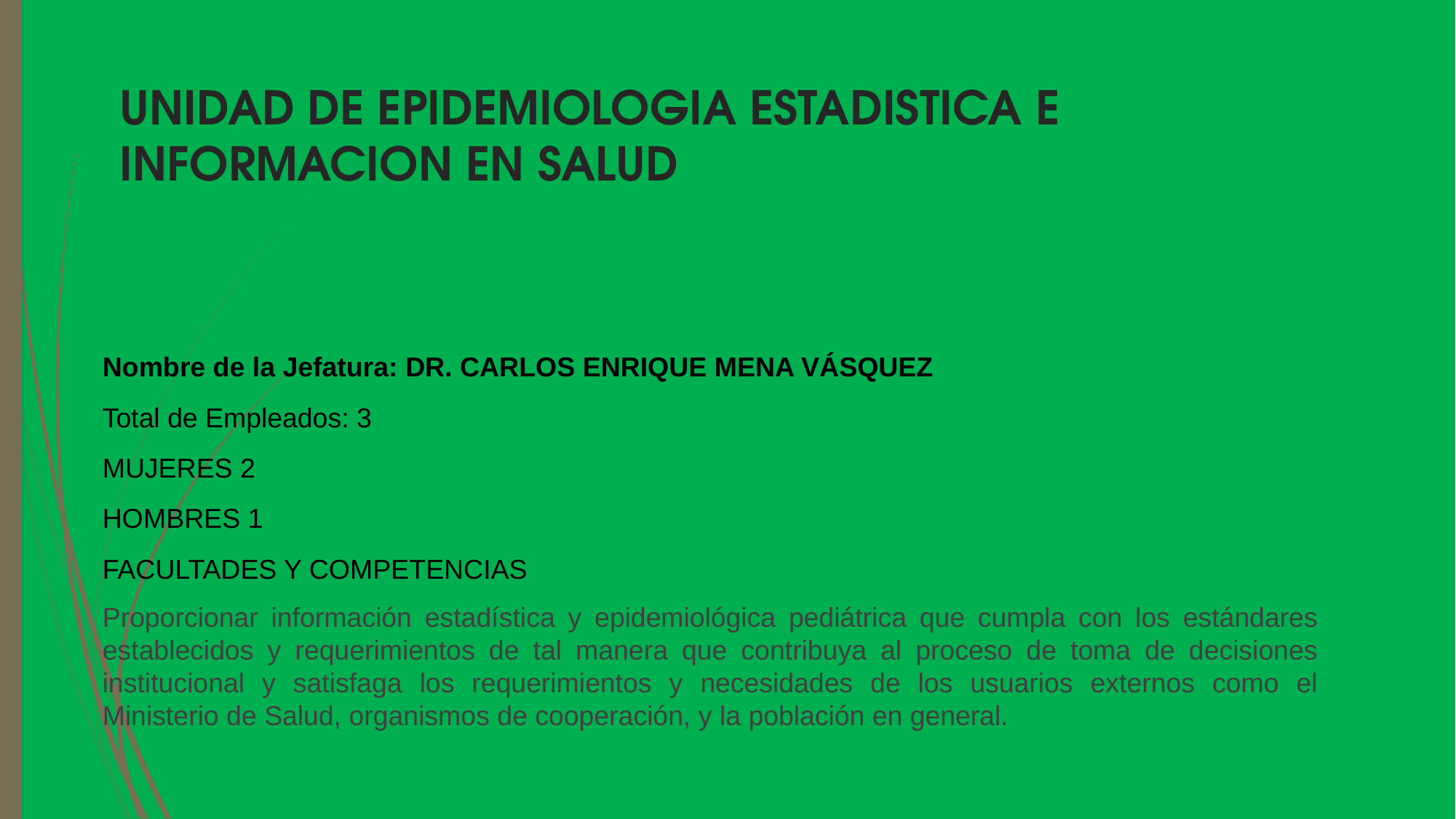

# UNIDAD DE EPIDEMIOLOGIA ESTADISTICA E INFORMACION EN SALUD
Nombre de la Jefatura: Dr. Carlos enrique mena Vásquez
Total de Empleados: 3
MUJERES 2
HOMBRES 1
FACULTADES Y COMPETENCIAS
Proporcionar información estadística y epidemiológica pediátrica que cumpla con los estándares establecidos y requerimientos de tal manera que contribuya al proceso de toma de decisiones institucional y satisfaga los requerimientos y necesidades de los usuarios externos como el Ministerio de Salud, organismos de cooperación, y la población en general.